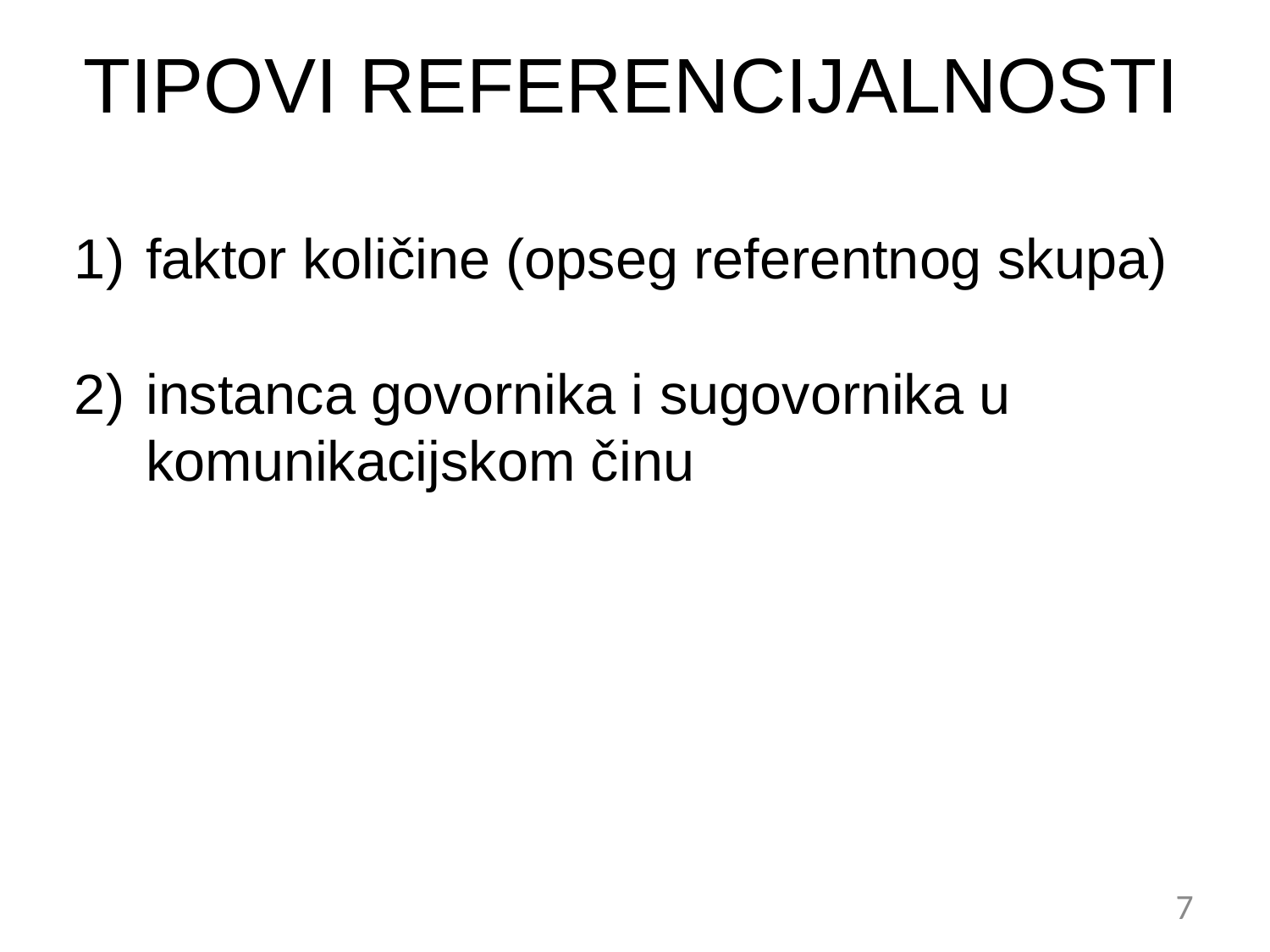

# TIPOVI REFERENCIJALNOSTI
faktor količine (opseg referentnog skupa)

instanca govornika i sugovornika u komunikacijskom činu

7